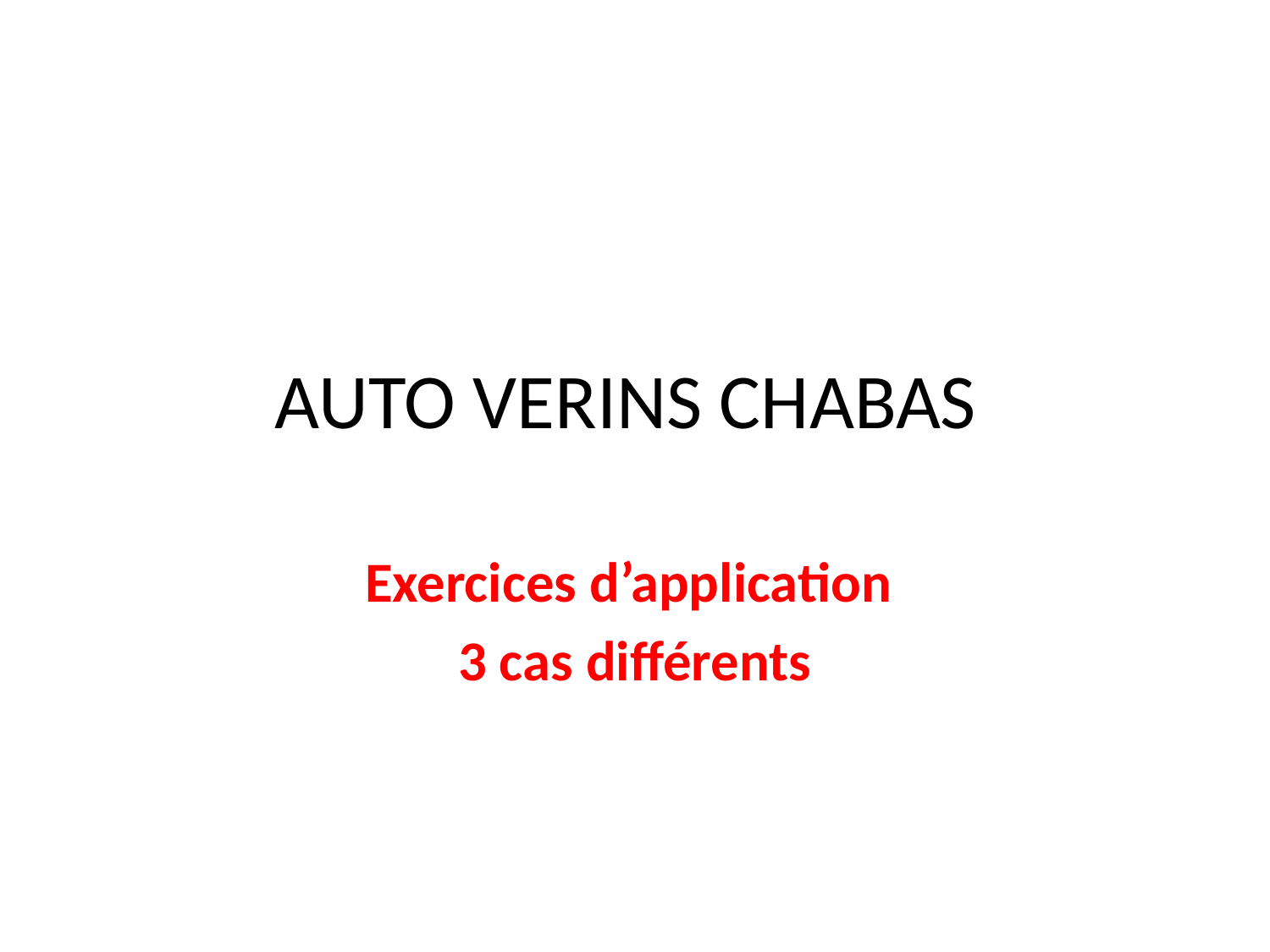

# AUTO VERINS CHABAS
Exercices d’application
3 cas différents